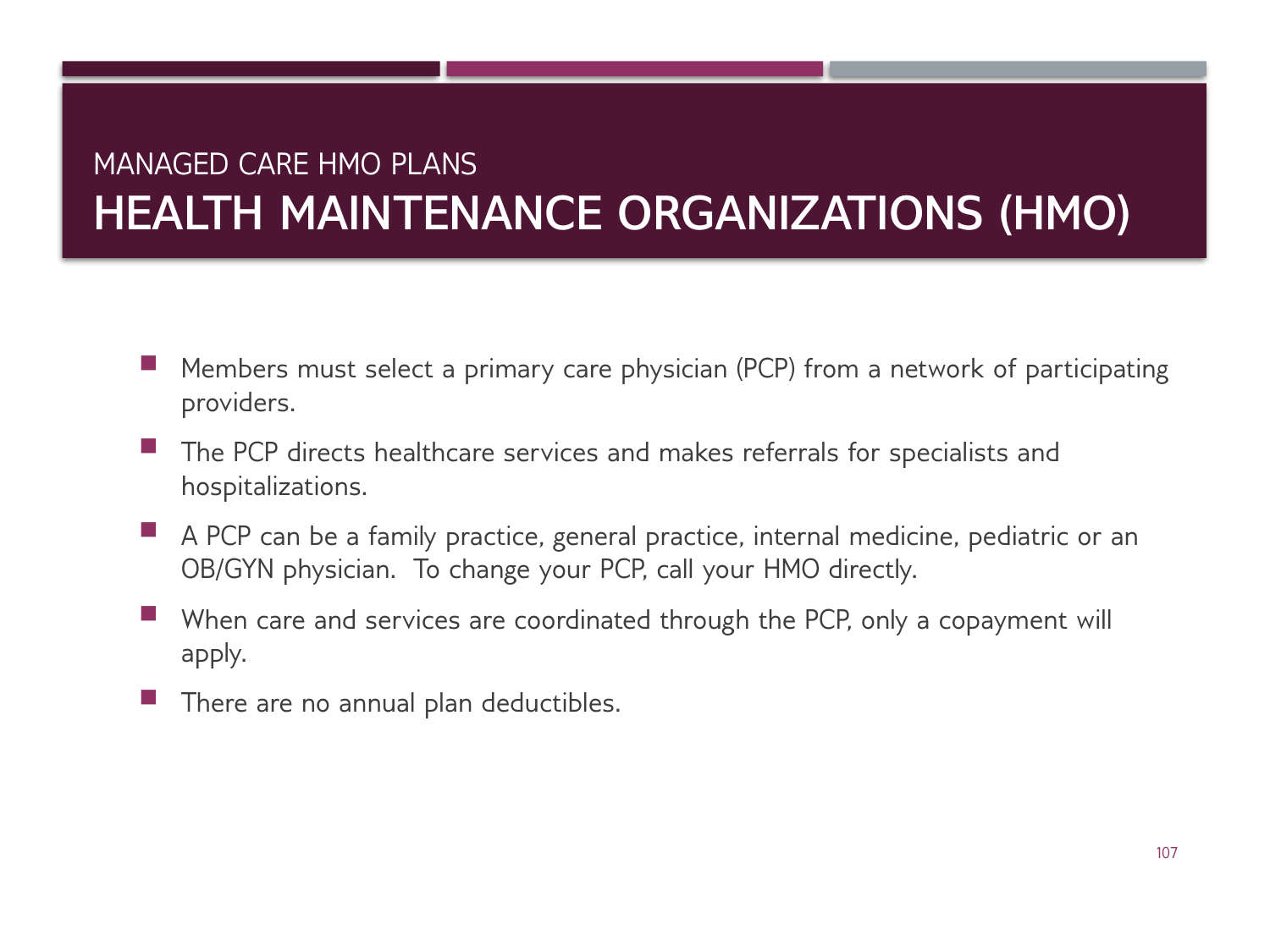

# Managed Care HMO Plans Health Maintenance Organizations (HMO)
Members must select a primary care physician (PCP) from a network of participating providers.
The PCP directs healthcare services and makes referrals for specialists and hospitalizations.
A PCP can be a family practice, general practice, internal medicine, pediatric or an OB/GYN physician.  To change your PCP, call your HMO directly.
When care and services are coordinated through the PCP, only a copayment will apply.
There are no annual plan deductibles.

107